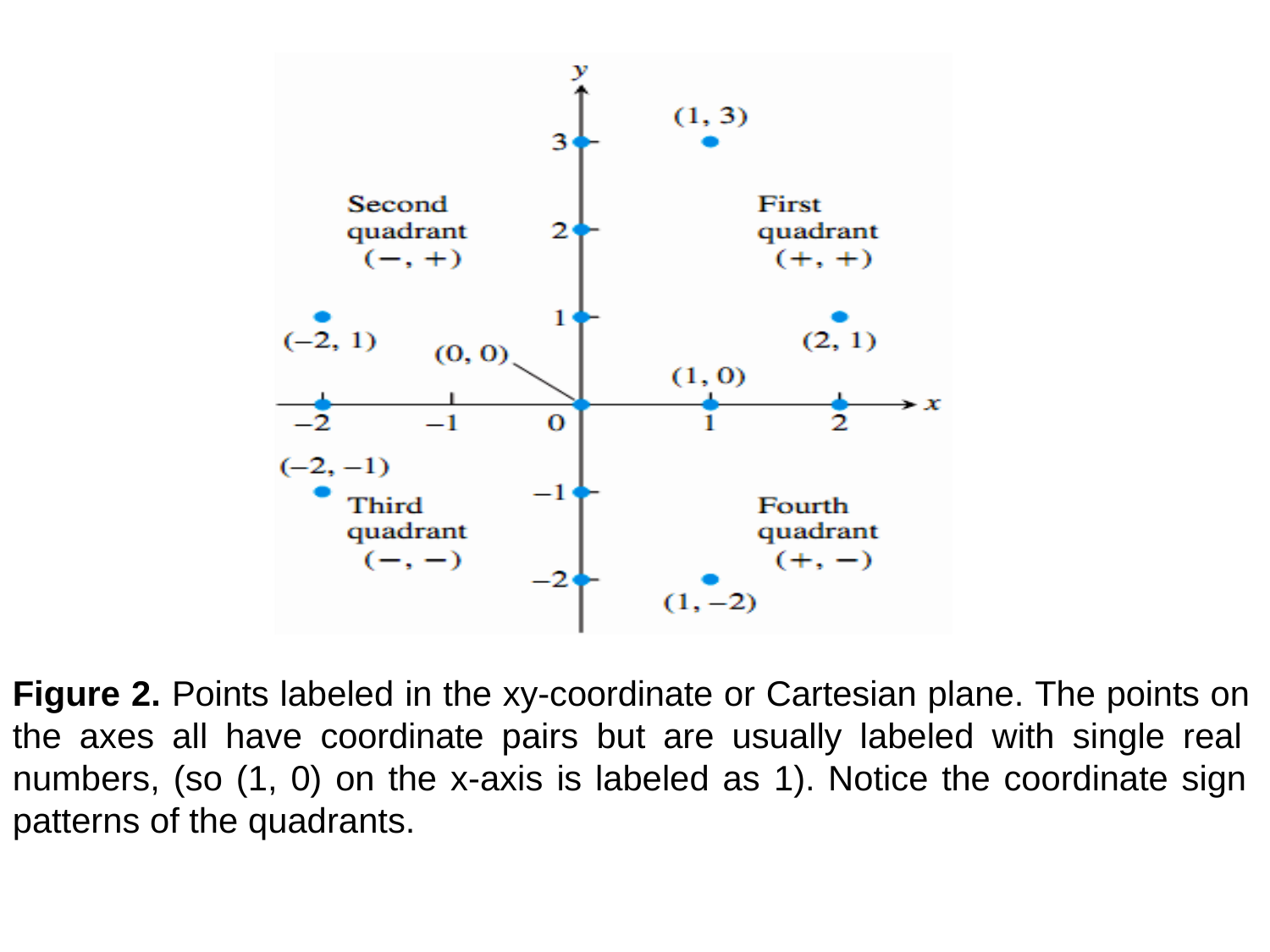

Figure 2. Points labeled in the xy-coordinate or Cartesian plane. The points on  the axes all have coordinate pairs but are usually labeled with single real  numbers, (so (1, 0) on the x-axis is labeled as 1). Notice the coordinate sign  patterns of the quadrants.